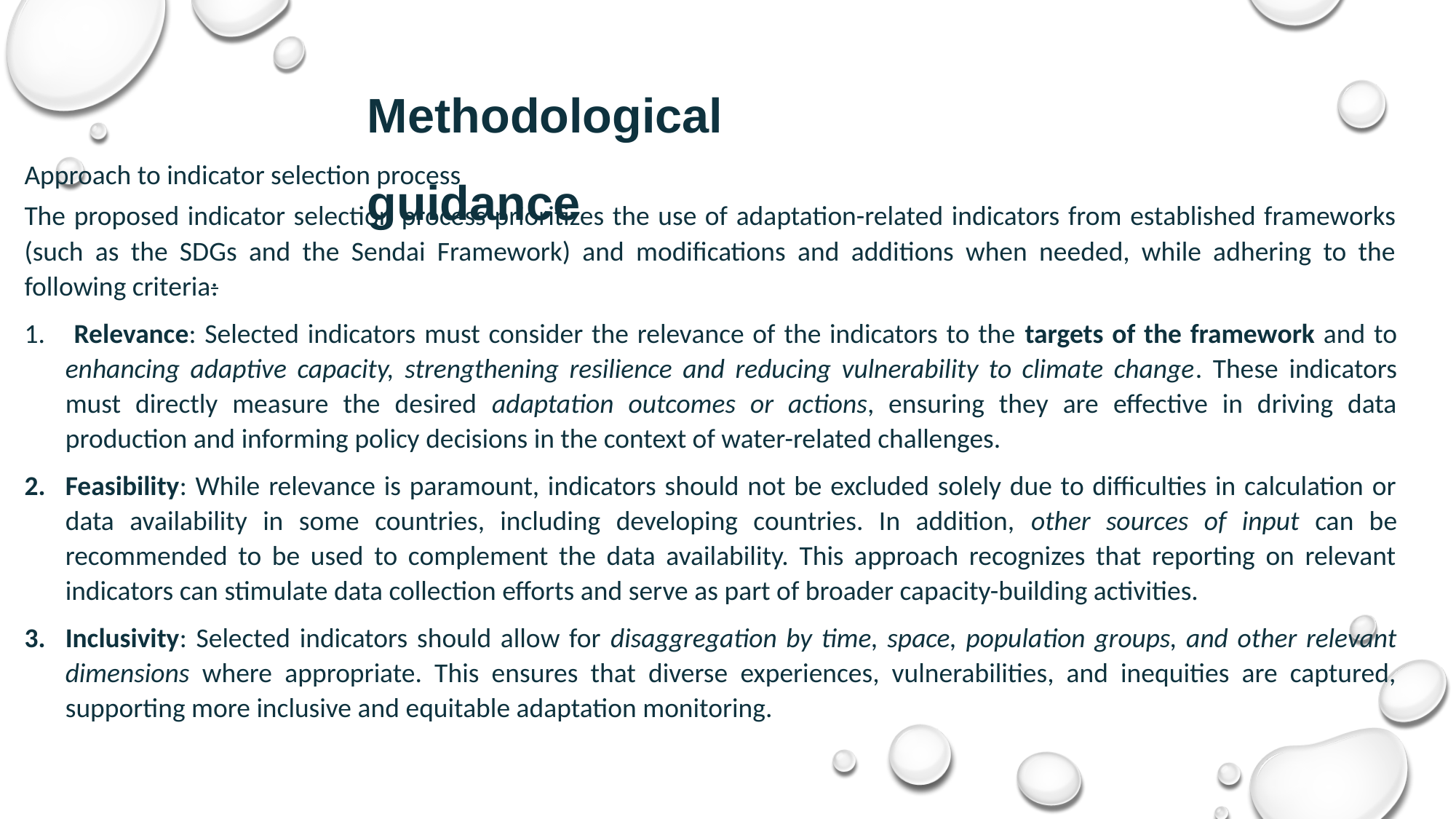

Methodological guidance
Approach to indicator selection process
The proposed indicator selection process prioritizes the use of adaptation-related indicators from established frameworks (such as the SDGs and the Sendai Framework) and modifications and additions when needed, while adhering to the following criteria:
 Relevance: Selected indicators must consider the relevance of the indicators to the targets of the framework and to enhancing adaptive capacity, strengthening resilience and reducing vulnerability to climate change. These indicators must directly measure the desired adaptation outcomes or actions, ensuring they are effective in driving data production and informing policy decisions in the context of water-related challenges.
Feasibility: While relevance is paramount, indicators should not be excluded solely due to difficulties in calculation or data availability in some countries, including developing countries. In addition, other sources of input can be recommended to be used to complement the data availability. This approach recognizes that reporting on relevant indicators can stimulate data collection efforts and serve as part of broader capacity-building activities.
Inclusivity: Selected indicators should allow for disaggregation by time, space, population groups, and other relevant dimensions where appropriate. This ensures that diverse experiences, vulnerabilities, and inequities are captured, supporting more inclusive and equitable adaptation monitoring.